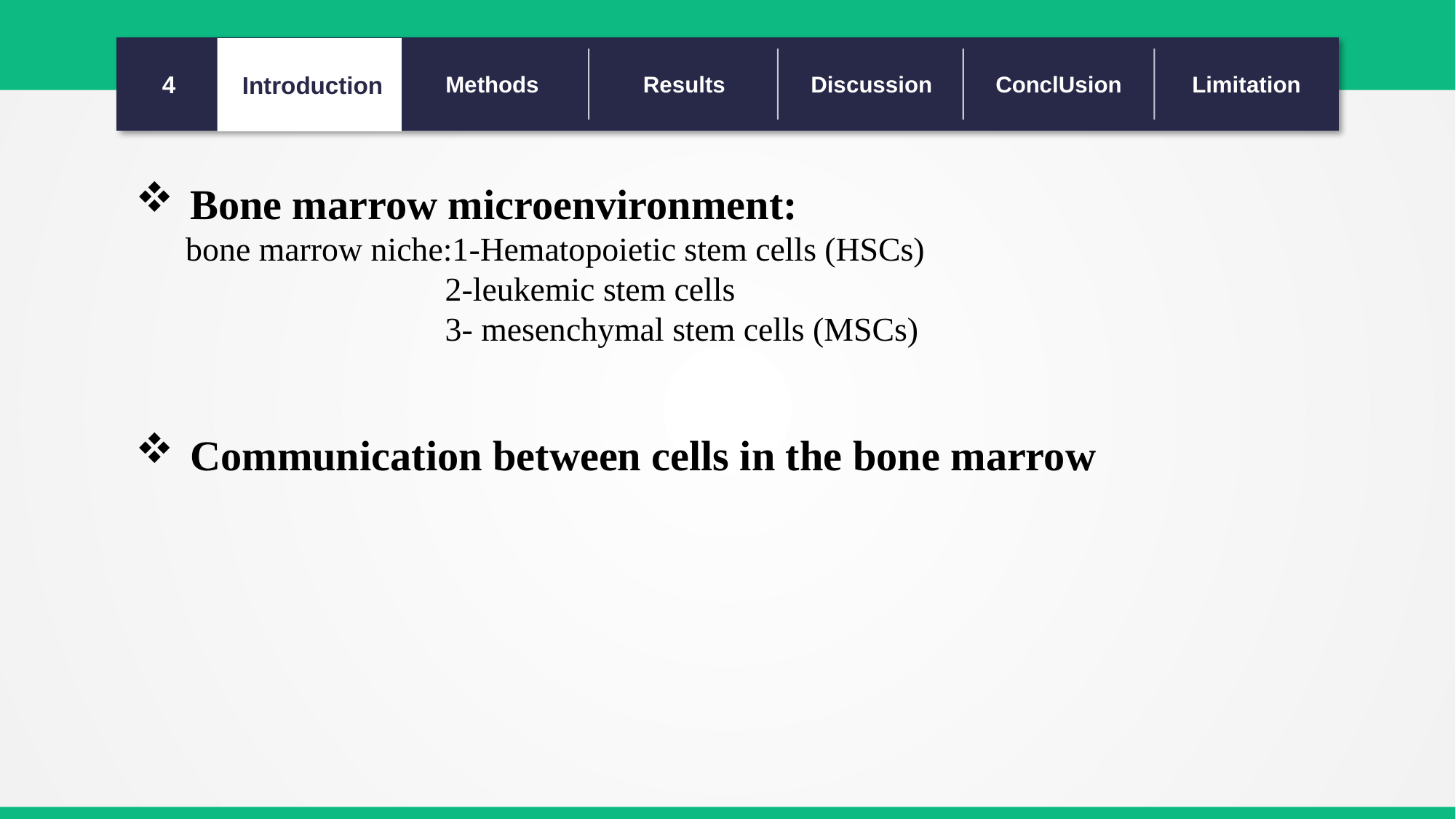

4
Introduction
Methods
Results
Discussion
ConclUsion
Limitation
Bone marrow microenvironment:
      bone marrow niche:1-Hematopoietic stem cells (HSCs)
                                     2-leukemic stem cells
                                     3- mesenchymal stem cells (MSCs)

Communication between cells in the bone marrow